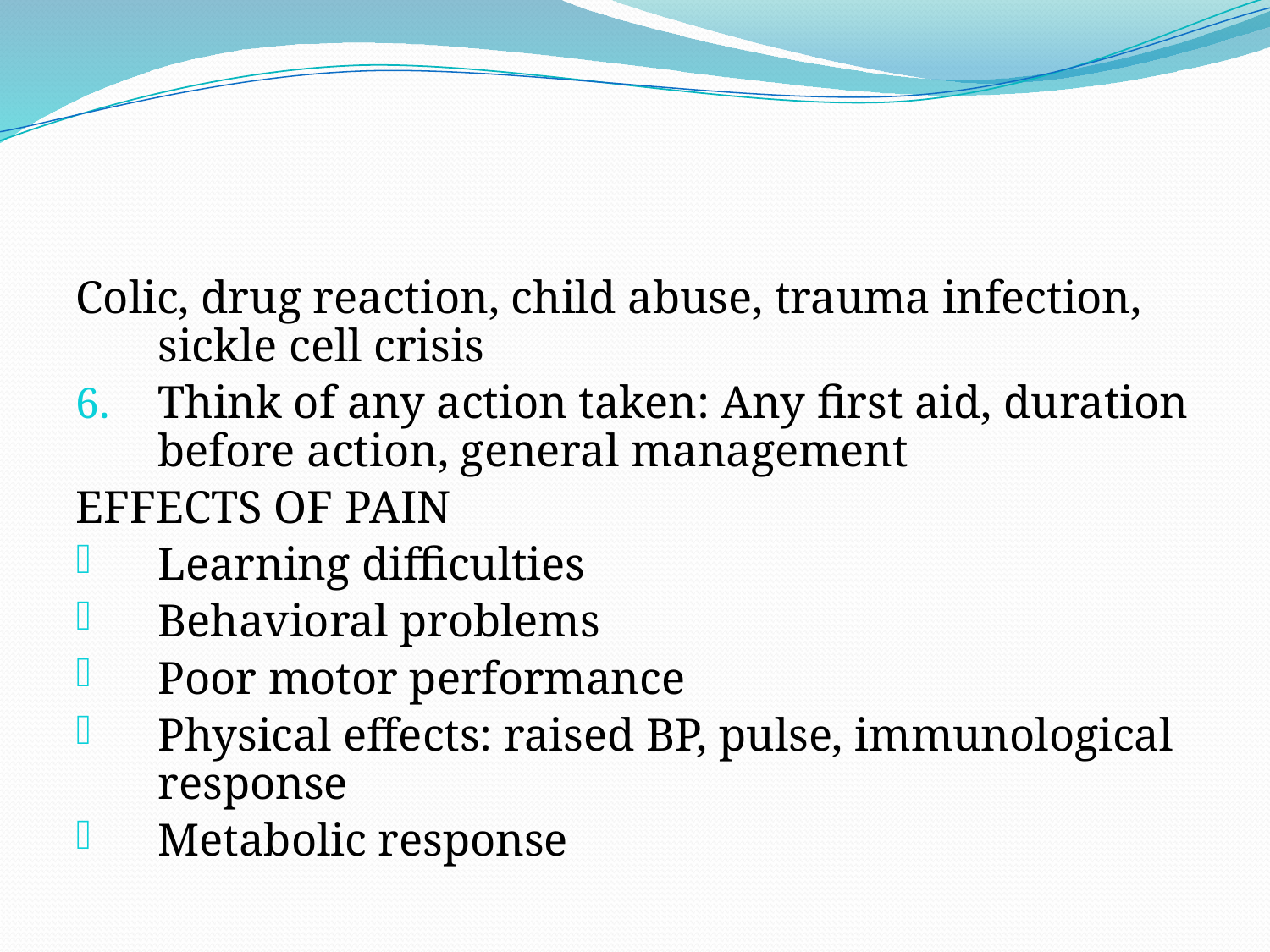

#
Colic, drug reaction, child abuse, trauma infection, sickle cell crisis
Think of any action taken: Any first aid, duration before action, general management
EFFECTS OF PAIN
Learning difficulties
Behavioral problems
Poor motor performance
Physical effects: raised BP, pulse, immunological response
Metabolic response